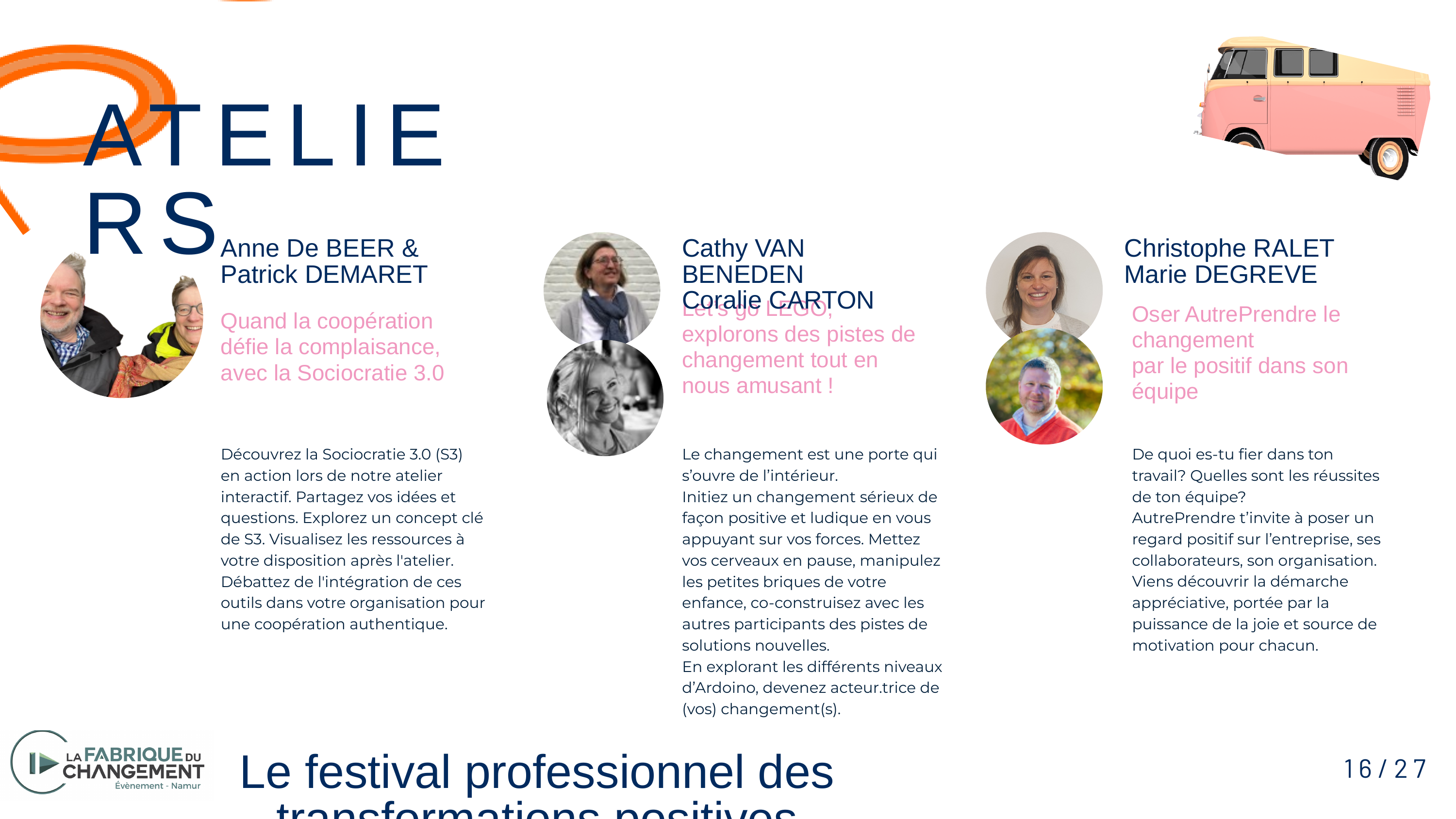

ATELIERS

Anne De BEER & Patrick DEMARET
Cathy VAN BENEDEN
Coralie CARTON
Christophe RALET
Marie DEGREVE

Let’s go LEGO, explorons des pistes de changement tout en nous amusant !
Oser AutrePrendre le changement
par le positif dans son équipe

Quand la coopération défie la complaisance, avec la Sociocratie 3.0

Découvrez la Sociocratie 3.0 (S3) en action lors de notre atelier interactif. Partagez vos idées et questions. Explorez un concept clé de S3. Visualisez les ressources à votre disposition après l'atelier. Débattez de l'intégration de ces outils dans votre organisation pour une coopération authentique.
Le changement est une porte qui s’ouvre de l’intérieur.
Initiez un changement sérieux de façon positive et ludique en vous appuyant sur vos forces. Mettez vos cerveaux en pause, manipulez les petites briques de votre enfance, co-construisez avec les autres participants des pistes de solutions nouvelles.
En explorant les différents niveaux d’Ardoino, devenez acteur.trice de (vos) changement(s).
De quoi es-tu fier dans ton travail? Quelles sont les réussites de ton équipe?
AutrePrendre t’invite à poser un regard positif sur l’entreprise, ses collaborateurs, son organisation.
Viens découvrir la démarche appréciative, portée par la puissance de la joie et source de motivation pour chacun.

16/27
Le festival professionnel des transformations positives